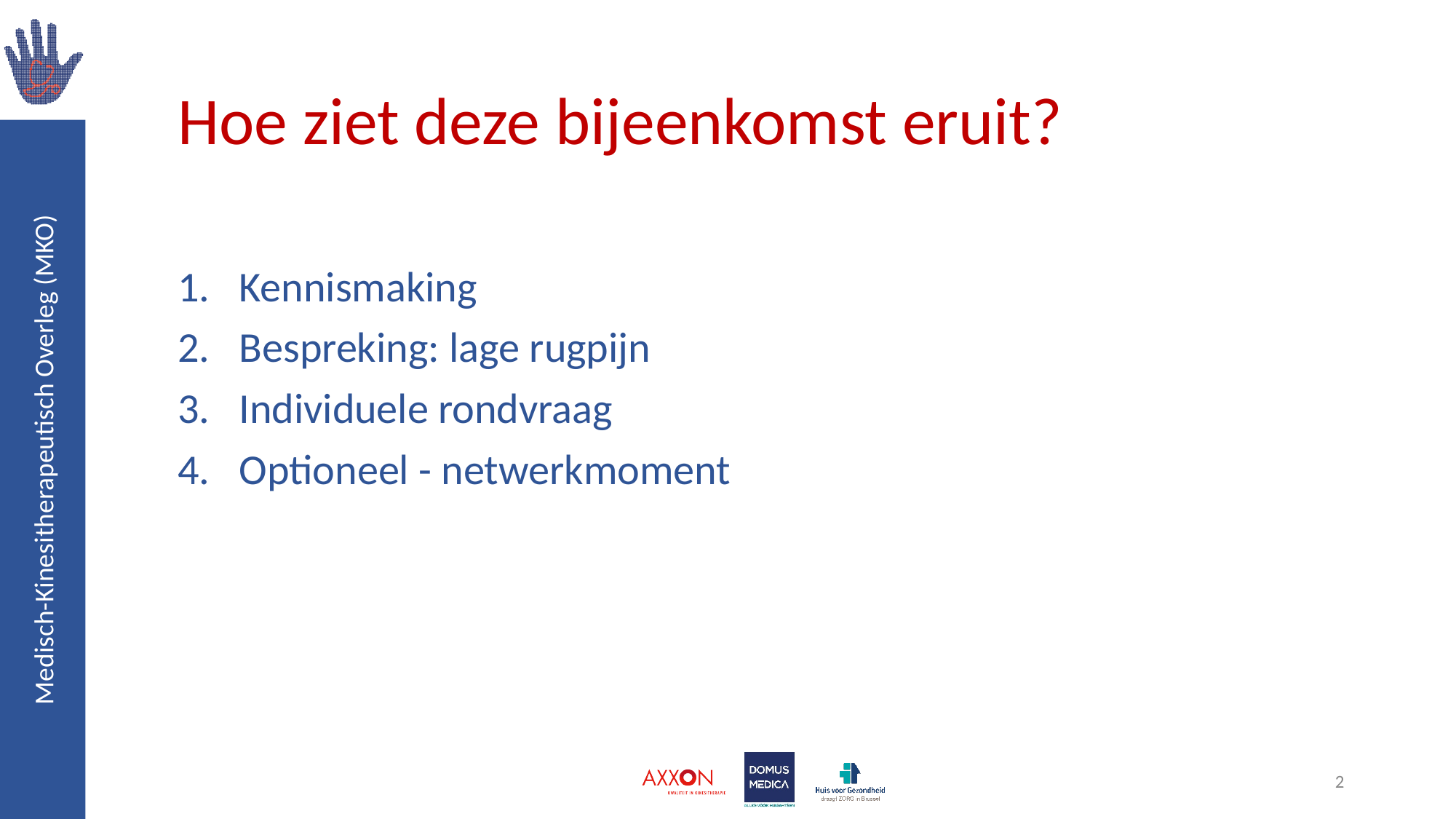

# Hoe ziet deze bijeenkomst eruit?
Kennismaking
Bespreking: lage rugpijn
Individuele rondvraag
Optioneel - netwerkmoment
2